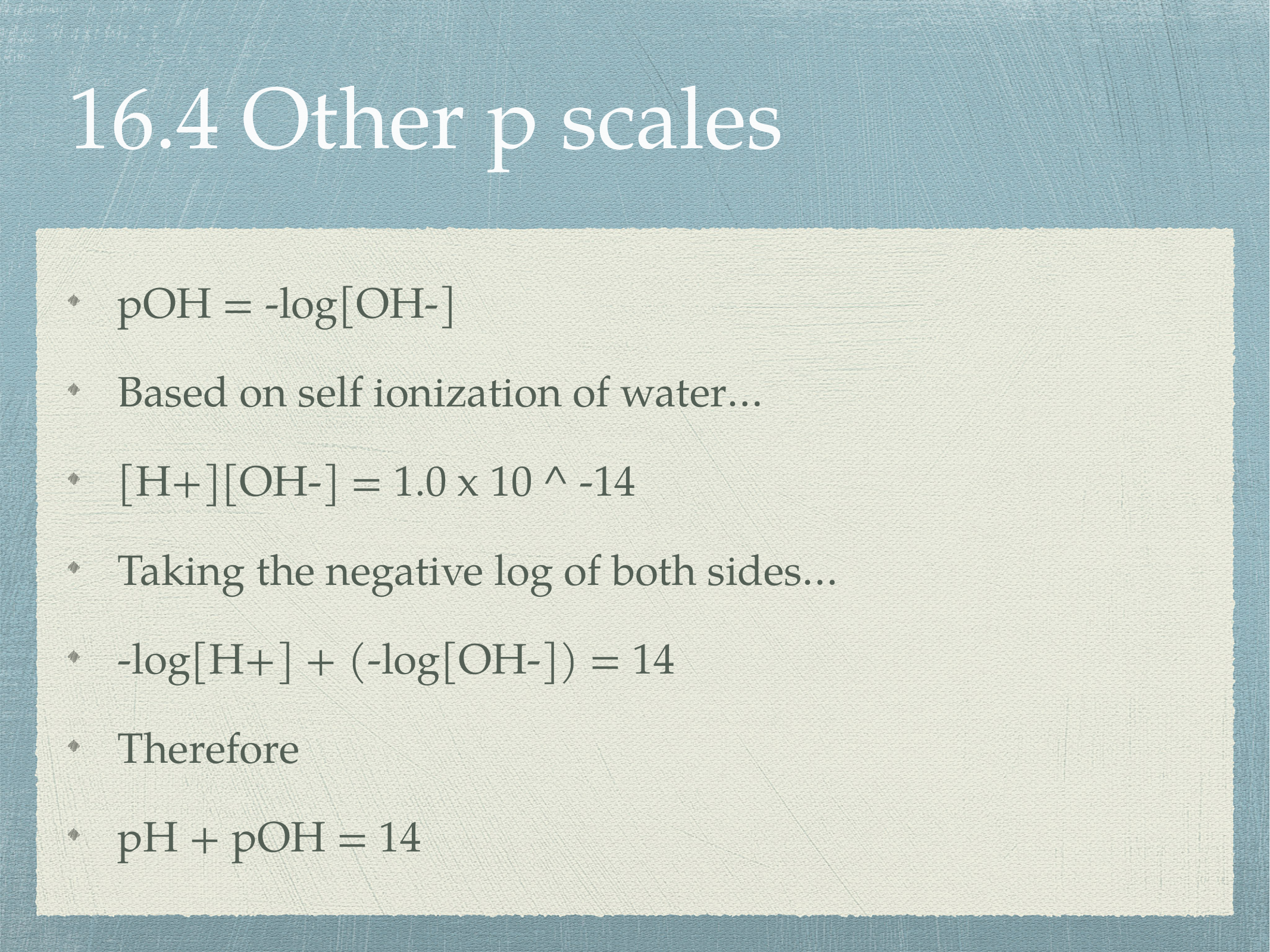

# 16.4 Other p scales
pOH = -log[OH-]
Based on self ionization of water…
[H+][OH-] = 1.0 x 10 ^ -14
Taking the negative log of both sides…
-log[H+] + (-log[OH-]) = 14
Therefore
pH + pOH = 14